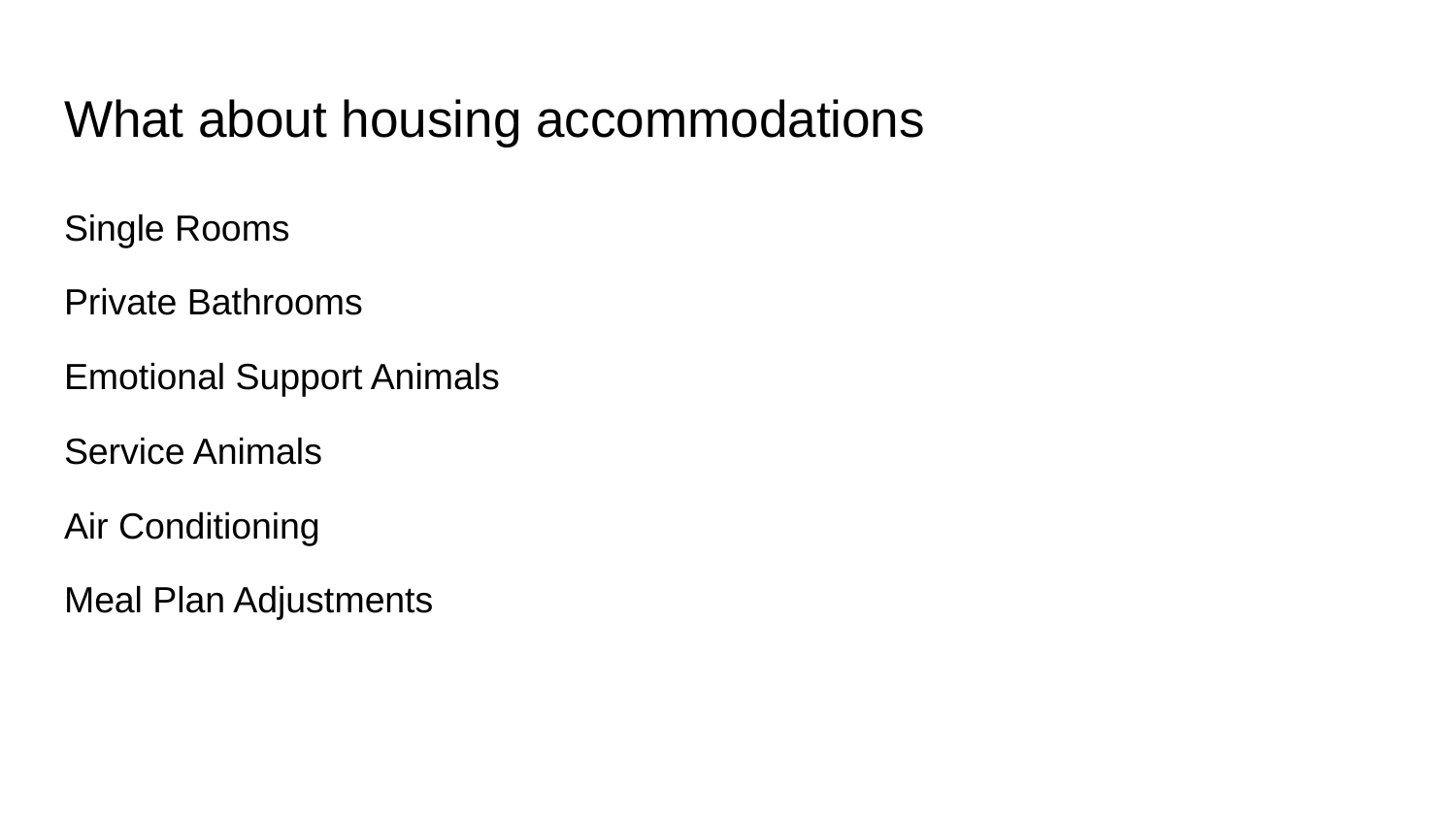

# What about housing accommodations
Single Rooms
Private Bathrooms
Emotional Support Animals
Service Animals
Air Conditioning
Meal Plan Adjustments